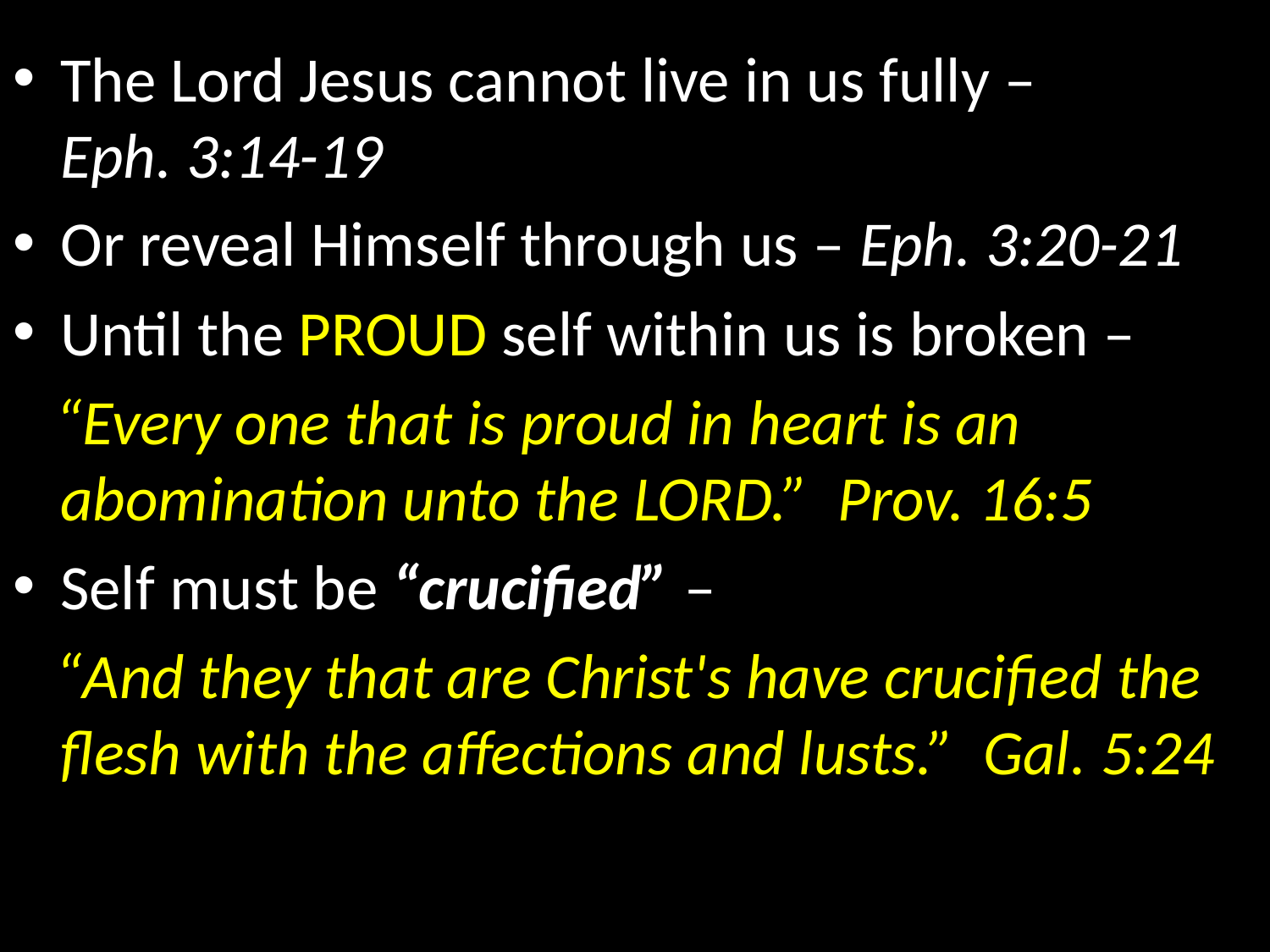

The Lord Jesus cannot live in us fully –          Eph. 3:14-19
Or reveal Himself through us – Eph. 3:20-21
Until the PROUD self within us is broken –
   “Every one that is proud in heart is an abomination unto the LORD.”  Prov. 16:5
Self must be “crucified” –
   “And they that are Christ's have crucified the flesh with the affections and lusts.”  Gal. 5:24